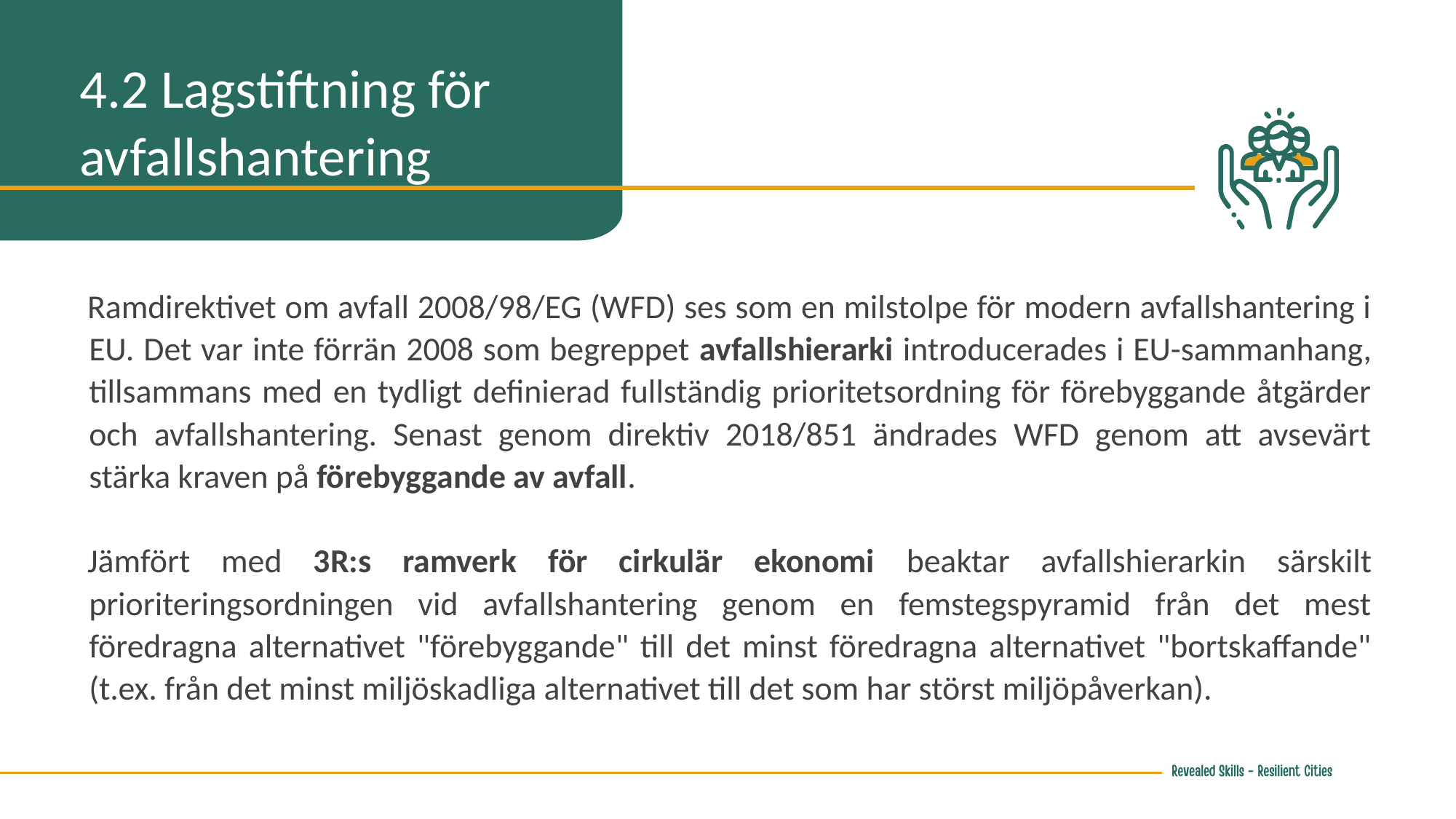

4.2 Lagstiftning för avfallshantering

Ramdirektivet om avfall 2008/98/EG (WFD) ses som en milstolpe för modern avfallshantering i EU. Det var inte förrän 2008 som begreppet avfallshierarki introducerades i EU-sammanhang, tillsammans med en tydligt definierad fullständig prioritetsordning för förebyggande åtgärder och avfallshantering. Senast genom direktiv 2018/851 ändrades WFD genom att avsevärt stärka kraven på förebyggande av avfall.

Jämfört med 3R:s ramverk för cirkulär ekonomi beaktar avfallshierarkin särskilt prioriteringsordningen vid avfallshantering genom en femstegspyramid från det mest föredragna alternativet "förebyggande" till det minst föredragna alternativet "bortskaffande" (t.ex. från det minst miljöskadliga alternativet till det som har störst miljöpåverkan).